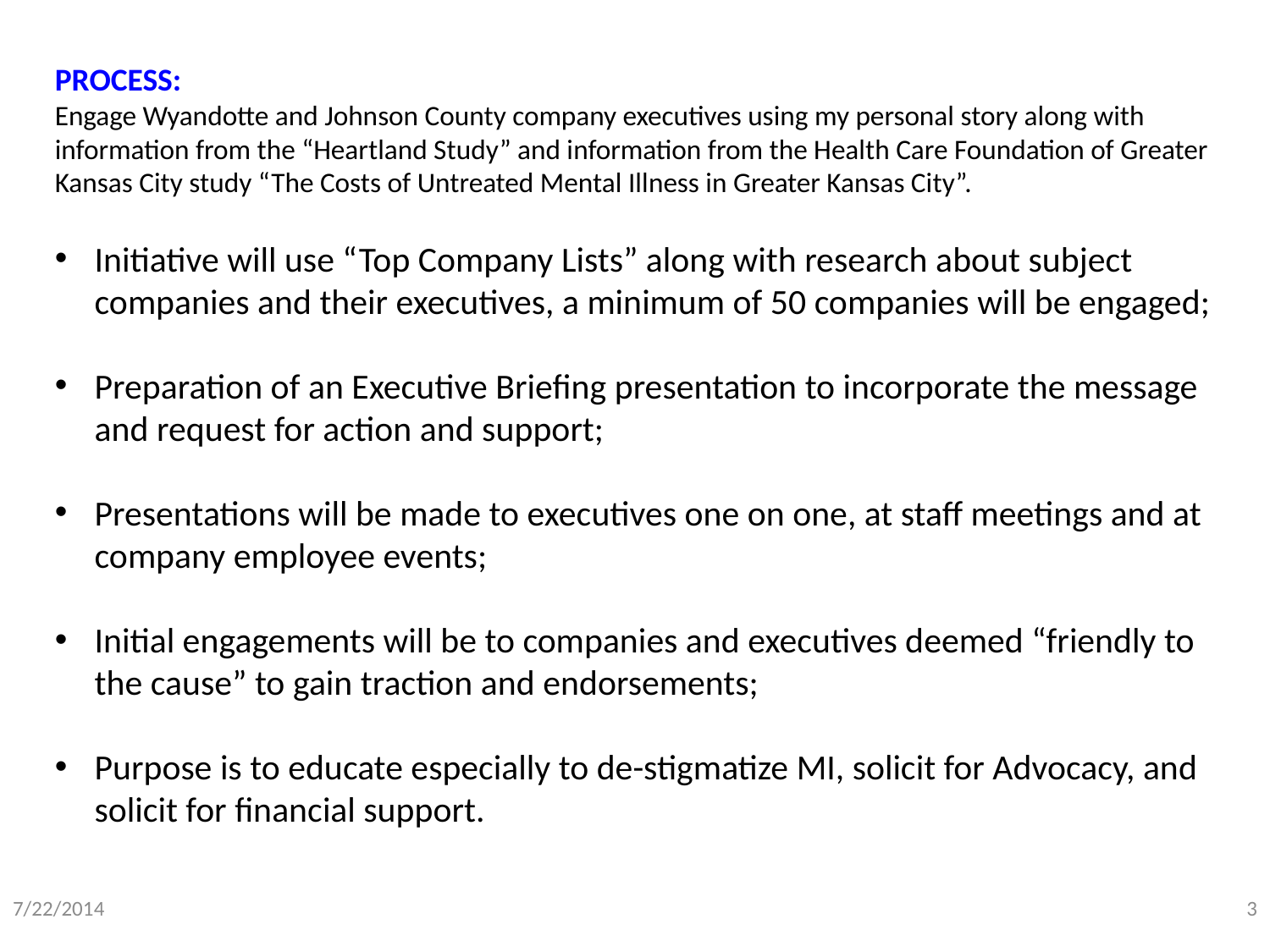

PROCESS:
Engage Wyandotte and Johnson County company executives using my personal story along with information from the “Heartland Study” and information from the Health Care Foundation of Greater Kansas City study “The Costs of Untreated Mental Illness in Greater Kansas City”.

Initiative will use “Top Company Lists” along with research about subject companies and their executives, a minimum of 50 companies will be engaged;

Preparation of an Executive Briefing presentation to incorporate the message and request for action and support;

Presentations will be made to executives one on one, at staff meetings and at company employee events;

Initial engagements will be to companies and executives deemed “friendly to the cause” to gain traction and endorsements;

Purpose is to educate especially to de-stigmatize MI, solicit for Advocacy, and solicit for financial support.
7/22/2014
3